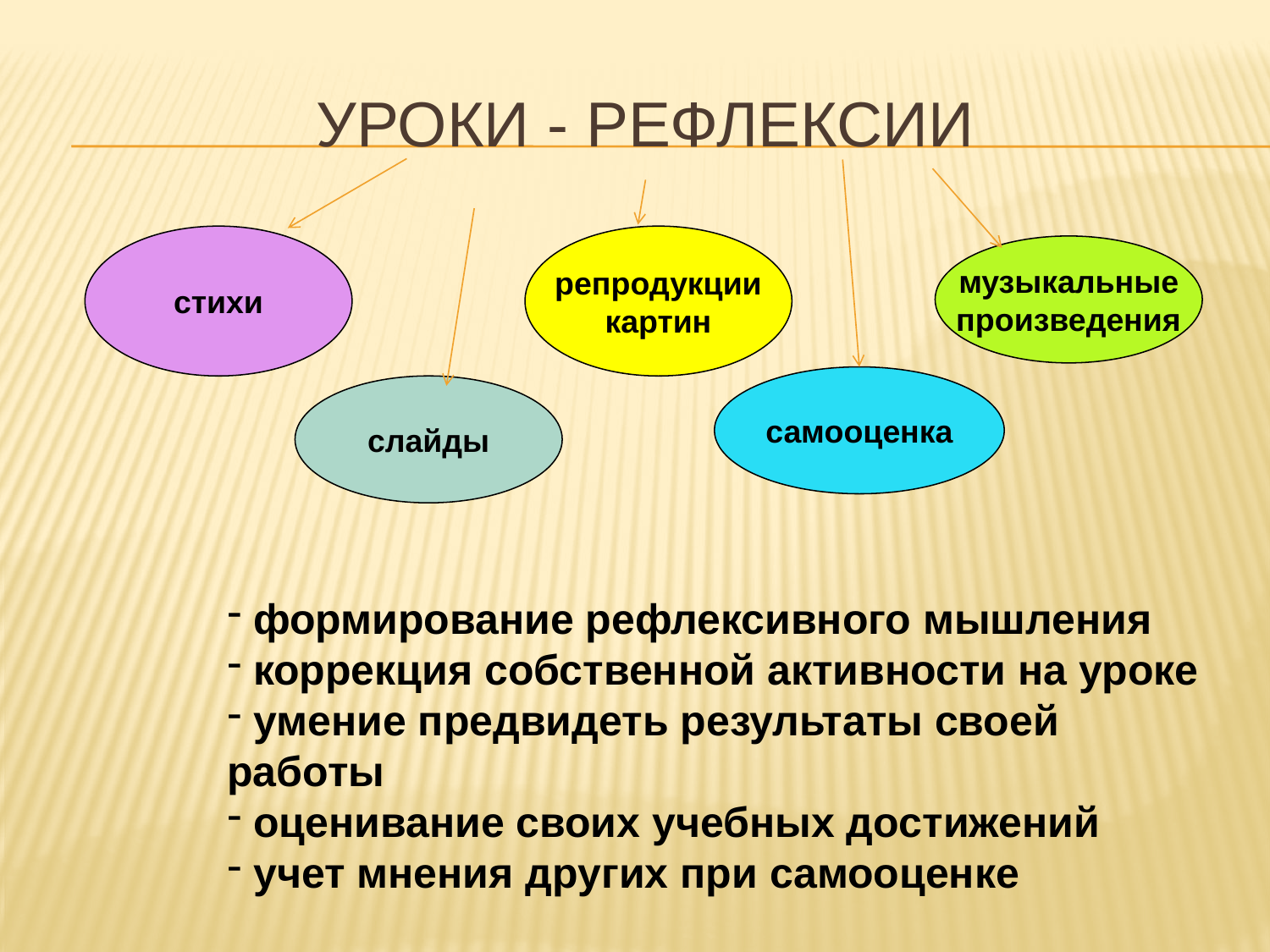

# Уроки - рефлексии
стихи
репродукции
картин
музыкальные
произведения
самооценка
слайды
 формирование рефлексивного мышления
 коррекция собственной активности на уроке
 умение предвидеть результаты своей работы
 оценивание своих учебных достижений
 учет мнения других при самооценке